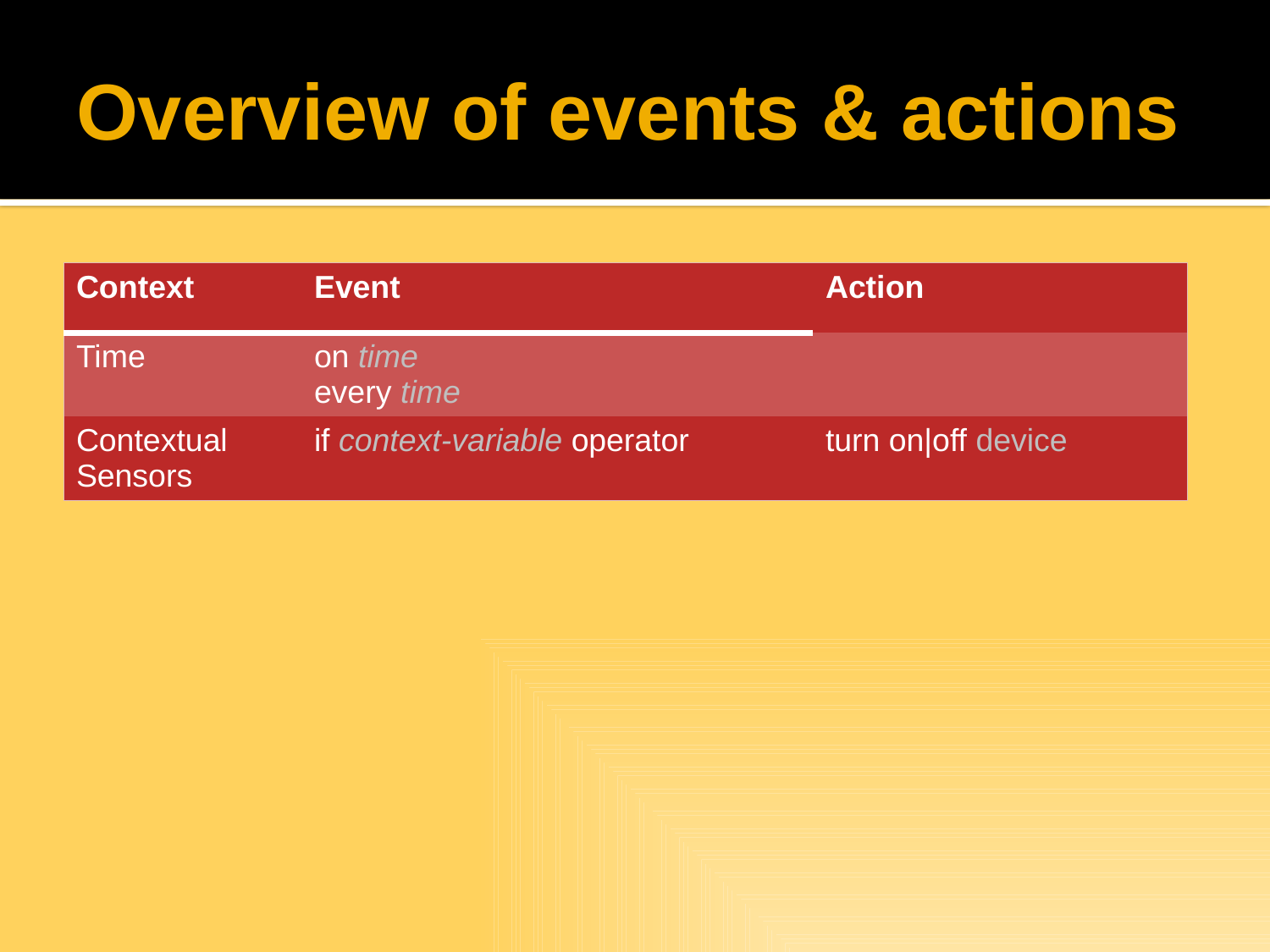

# Overview of events & actions
| Context | Event | Action |
| --- | --- | --- |
| Time | on time every time |  |
| Contextual Sensors | if context-variable operator | turn on|off device |